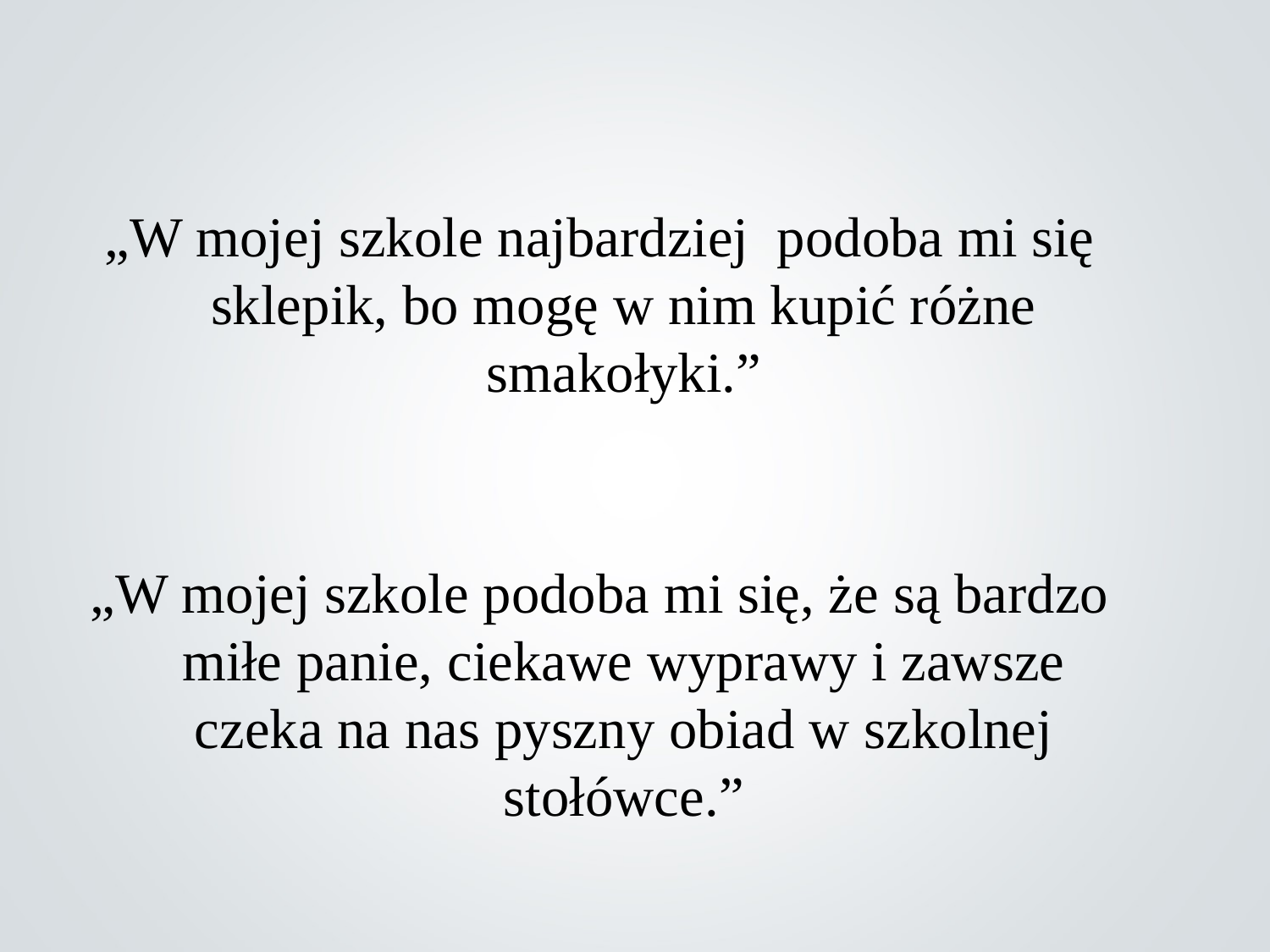

# „W mojej szkole najbardziej  podoba mi się sklepik, bo mogę w nim kupić różne smakołyki.”
„W mojej szkole podoba mi się, że są bardzo miłe panie, ciekawe wyprawy i zawsze czeka na nas pyszny obiad w szkolnej stołówce.”